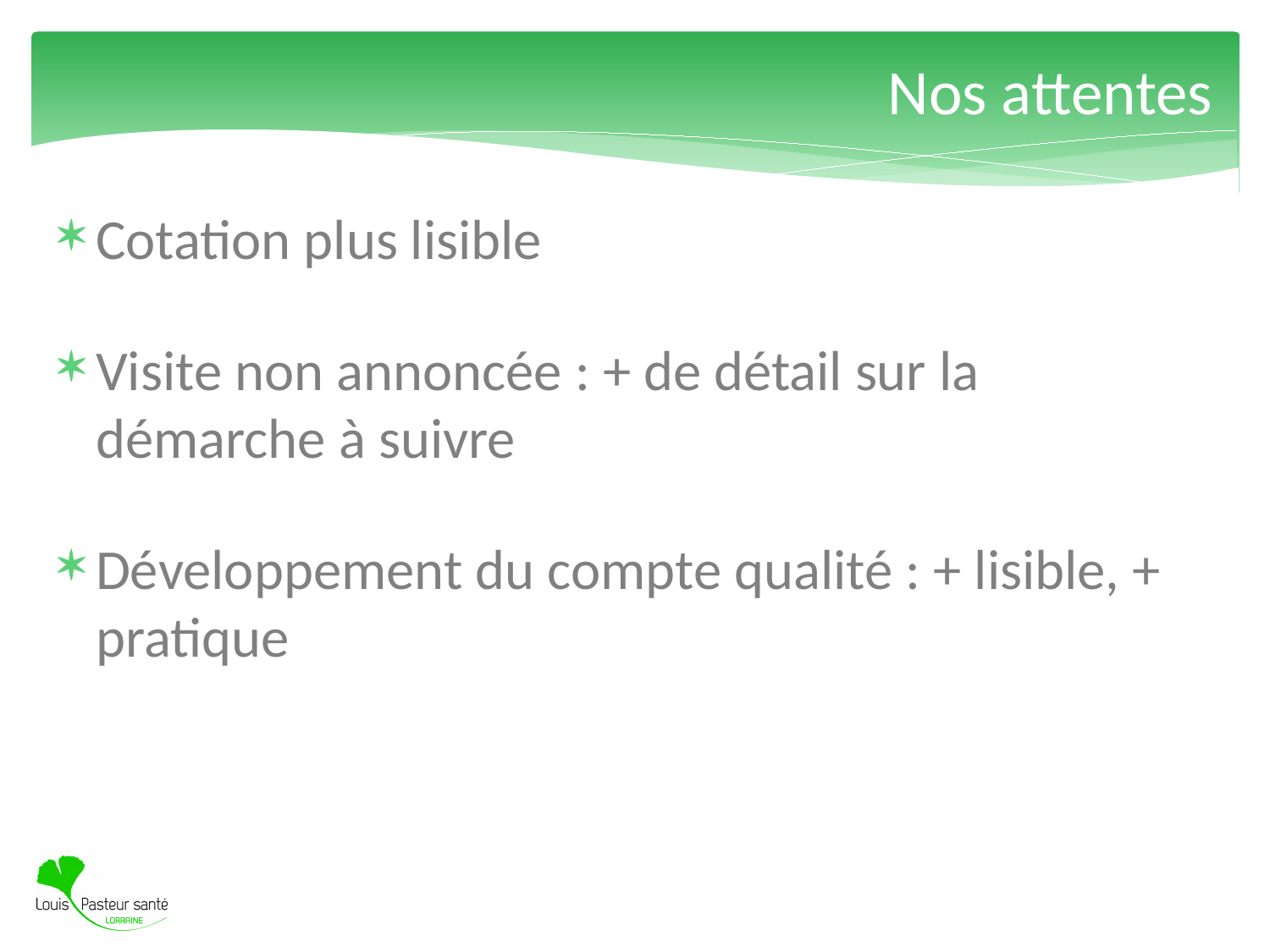

# Nos attentes
Cotation plus lisible
Visite non annoncée : + de détail sur la démarche à suivre
Développement du compte qualité : + lisible, + pratique